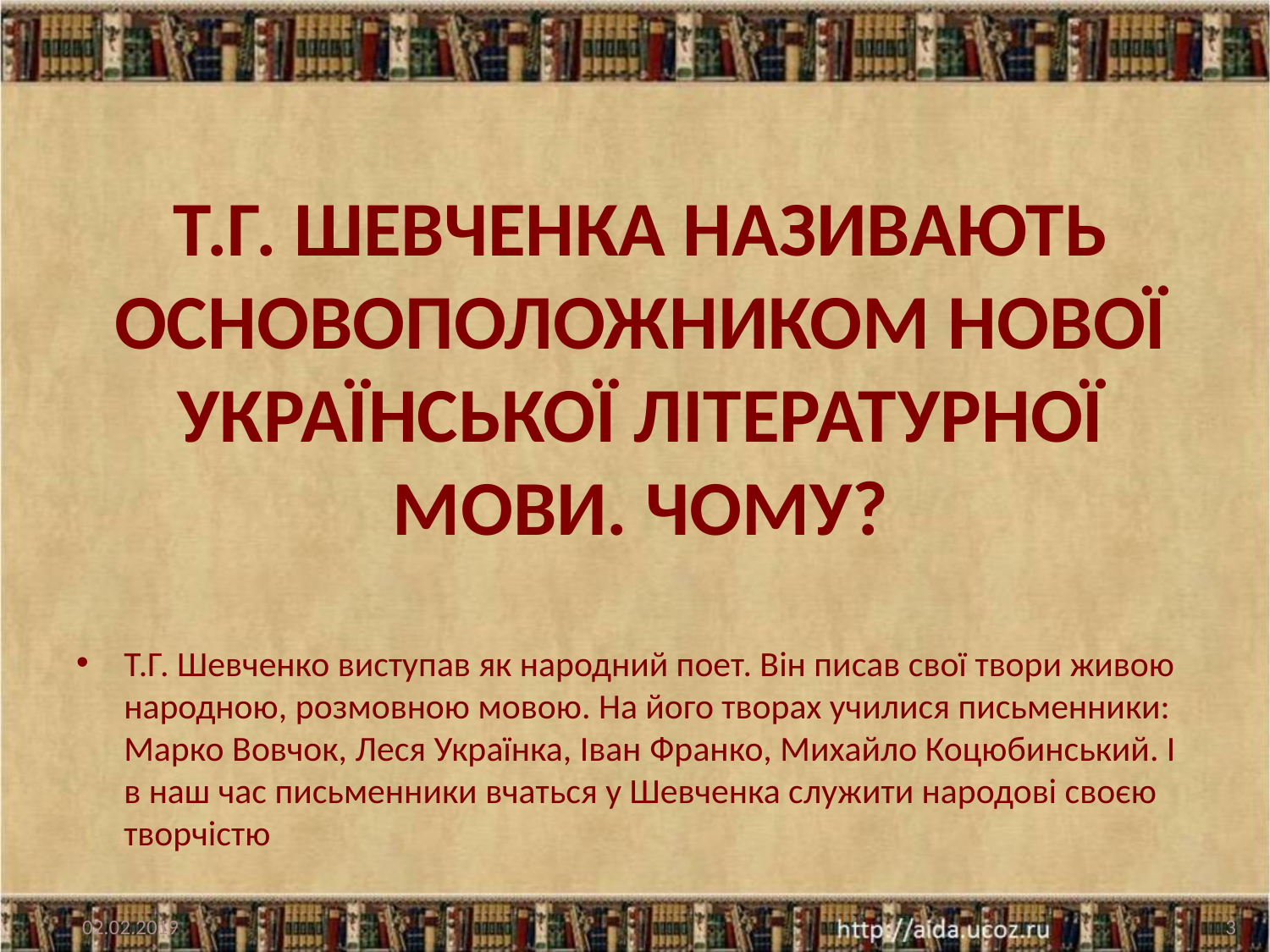

# Т.Г. Шевченка називають основоположником нової української літературної мови. Чому?
Т.Г. Шевченко виступав як народний поет. Він писав свої твори живою народною, розмовною мовою. На його творах училися письменники: Марко Вовчок, Леся Українка, Іван Франко, Михайло Коцюбинський. І в наш час письменники вчаться у Шевченка служити народові своєю творчістю

02.02.2019
3